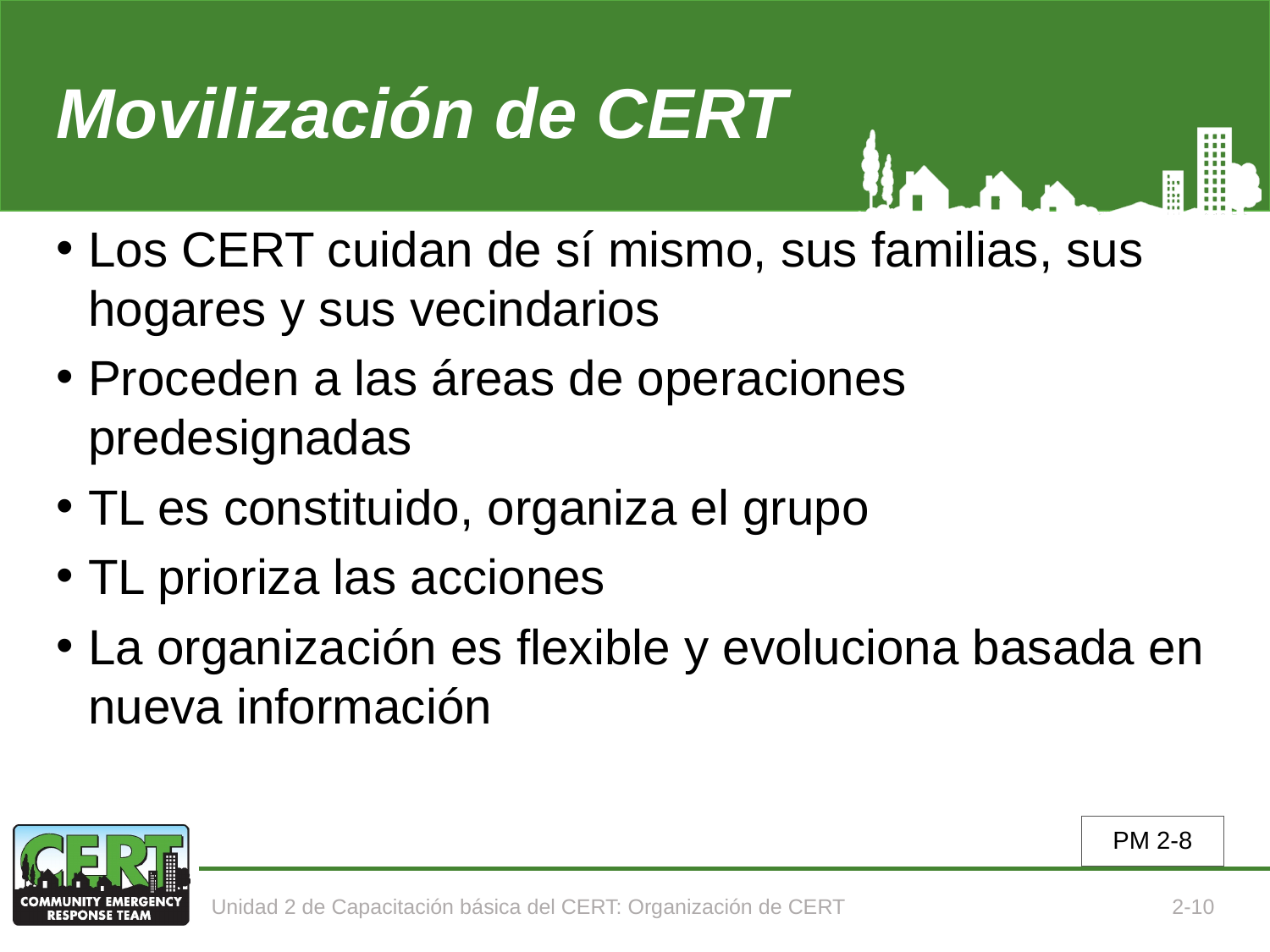

# Movilización de CERT
Los CERT cuidan de sí mismo, sus familias, sus hogares y sus vecindarios
Proceden a las áreas de operaciones predesignadas
TL es constituido, organiza el grupo
TL prioriza las acciones
La organización es flexible y evoluciona basada en nueva información
PM 2-8
Unidad 2 de Capacitación básica del CERT: Organización de CERT
2-10